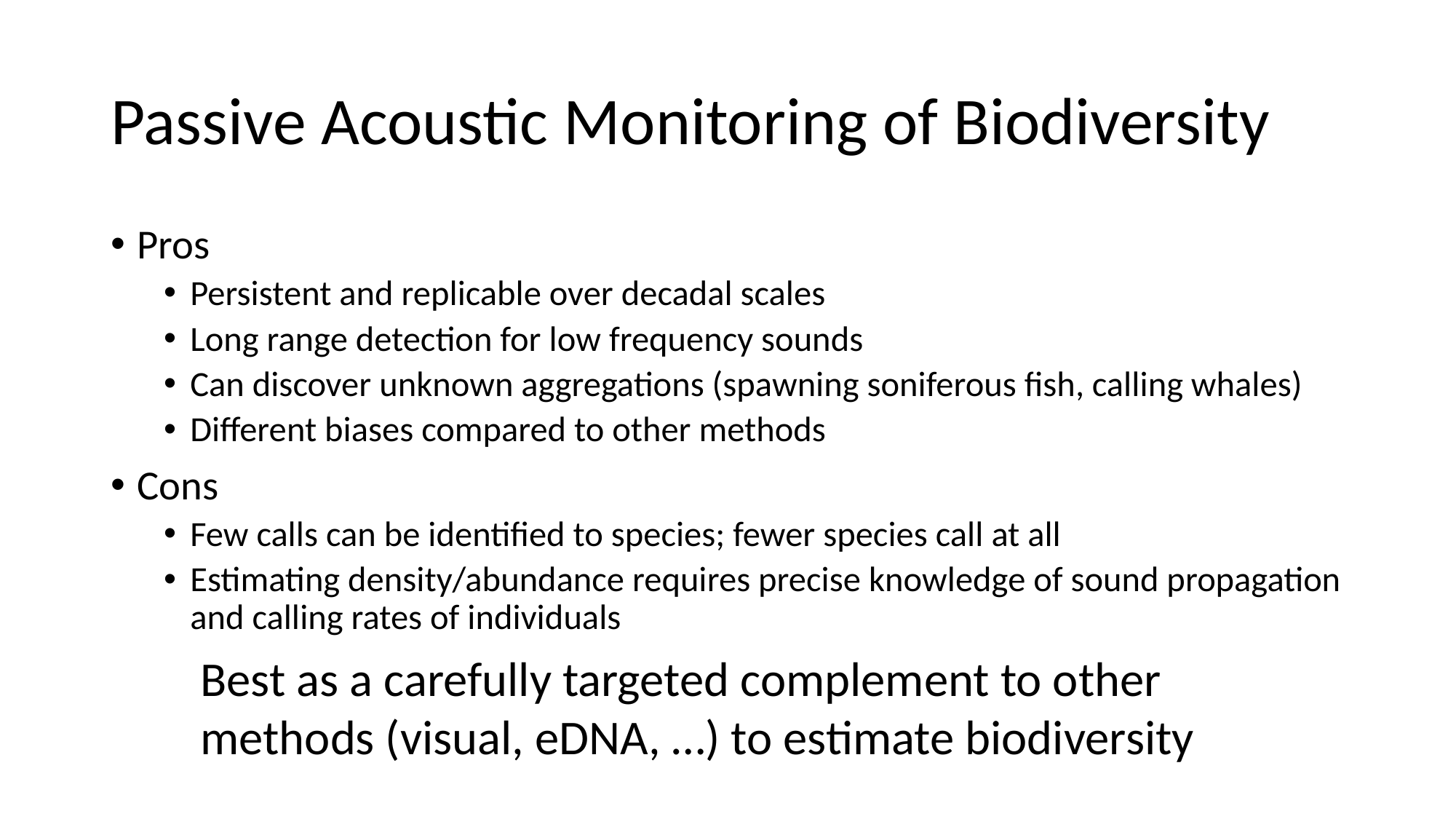

# Passive Acoustic Monitoring of Biodiversity
Pros
Persistent and replicable over decadal scales
Long range detection for low frequency sounds
Can discover unknown aggregations (spawning soniferous fish, calling whales)
Different biases compared to other methods
Cons
Few calls can be identified to species; fewer species call at all
Estimating density/abundance requires precise knowledge of sound propagation and calling rates of individuals
Best as a carefully targeted complement to other methods (visual, eDNA, …) to estimate biodiversity